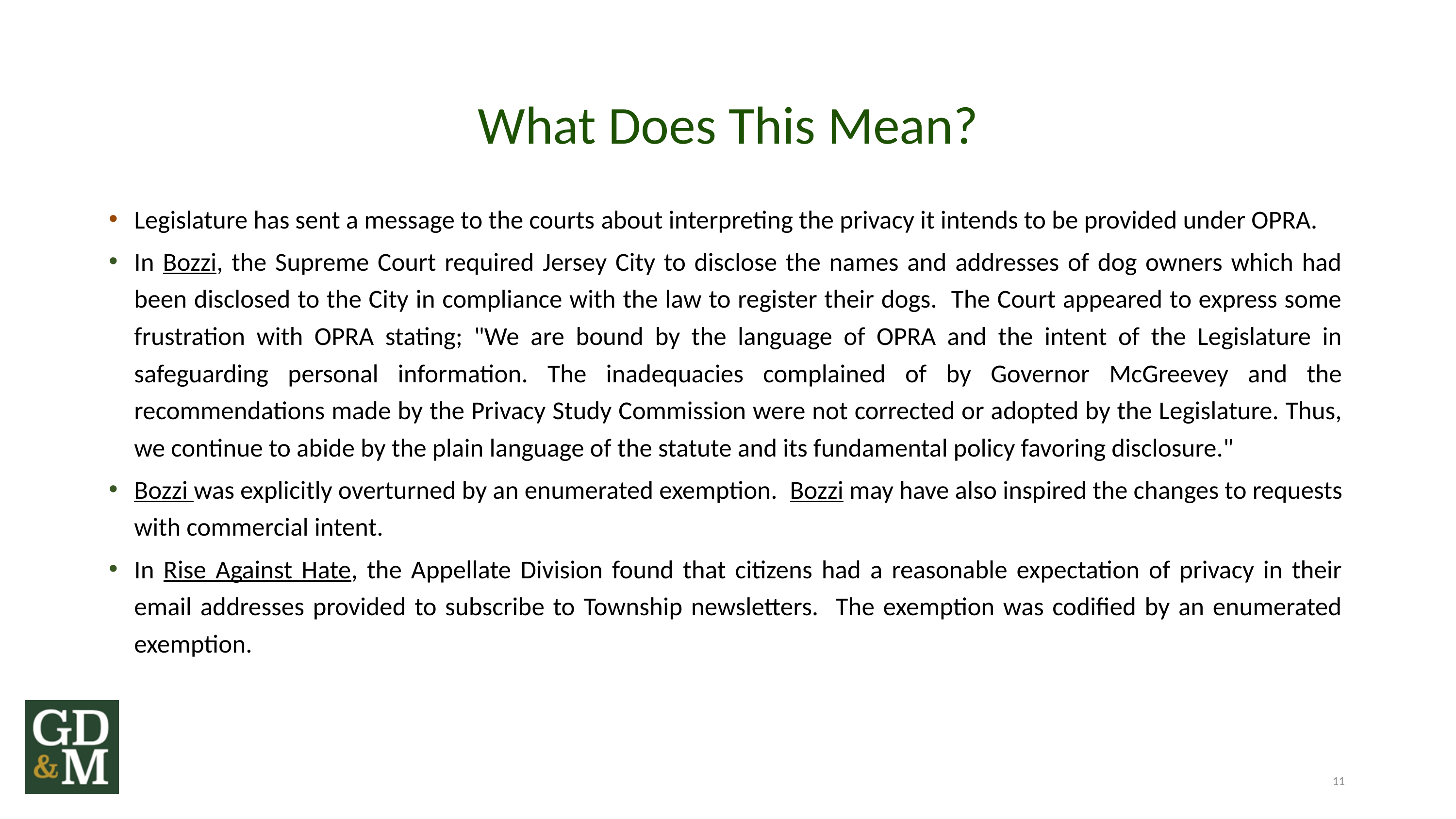

# What Does This Mean?
Legislature has sent a message to the courts about interpreting the privacy it intends to be provided under OPRA.
In Bozzi, the Supreme Court required Jersey City to disclose the names and addresses of dog owners which had been disclosed to the City in compliance with the law to register their dogs.  The Court appeared to express some frustration with OPRA stating; "We are bound by the language of OPRA and the intent of the Legislature in safeguarding personal information. The inadequacies complained of by Governor McGreevey and the recommendations made by the Privacy Study Commission were not corrected or adopted by the Legislature. Thus, we continue to abide by the plain language of the statute and its fundamental policy favoring disclosure."
Bozzi was explicitly overturned by an enumerated exemption.  Bozzi may have also inspired the changes to requests with commercial intent.
In Rise Against Hate, the Appellate Division found that citizens had a reasonable expectation of privacy in their email addresses provided to subscribe to Township newsletters.  The exemption was codified by an enumerated exemption.

11